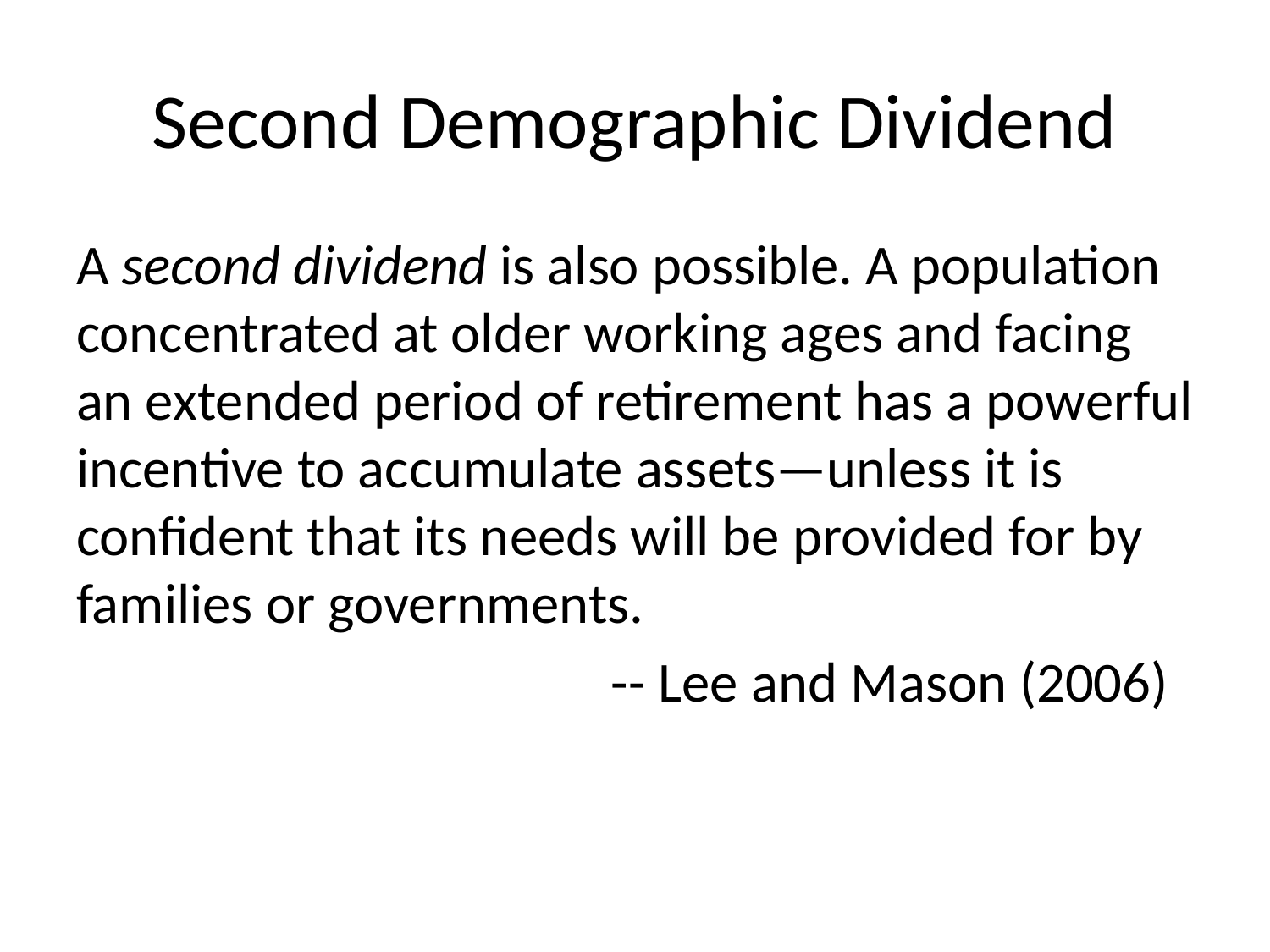

# Second Demographic Dividend
A second dividend is also possible. A population concentrated at older working ages and facing an extended period of retirement has a powerful incentive to accumulate assets—unless it is confident that its needs will be provided for by families or governments.
-- Lee and Mason (2006)